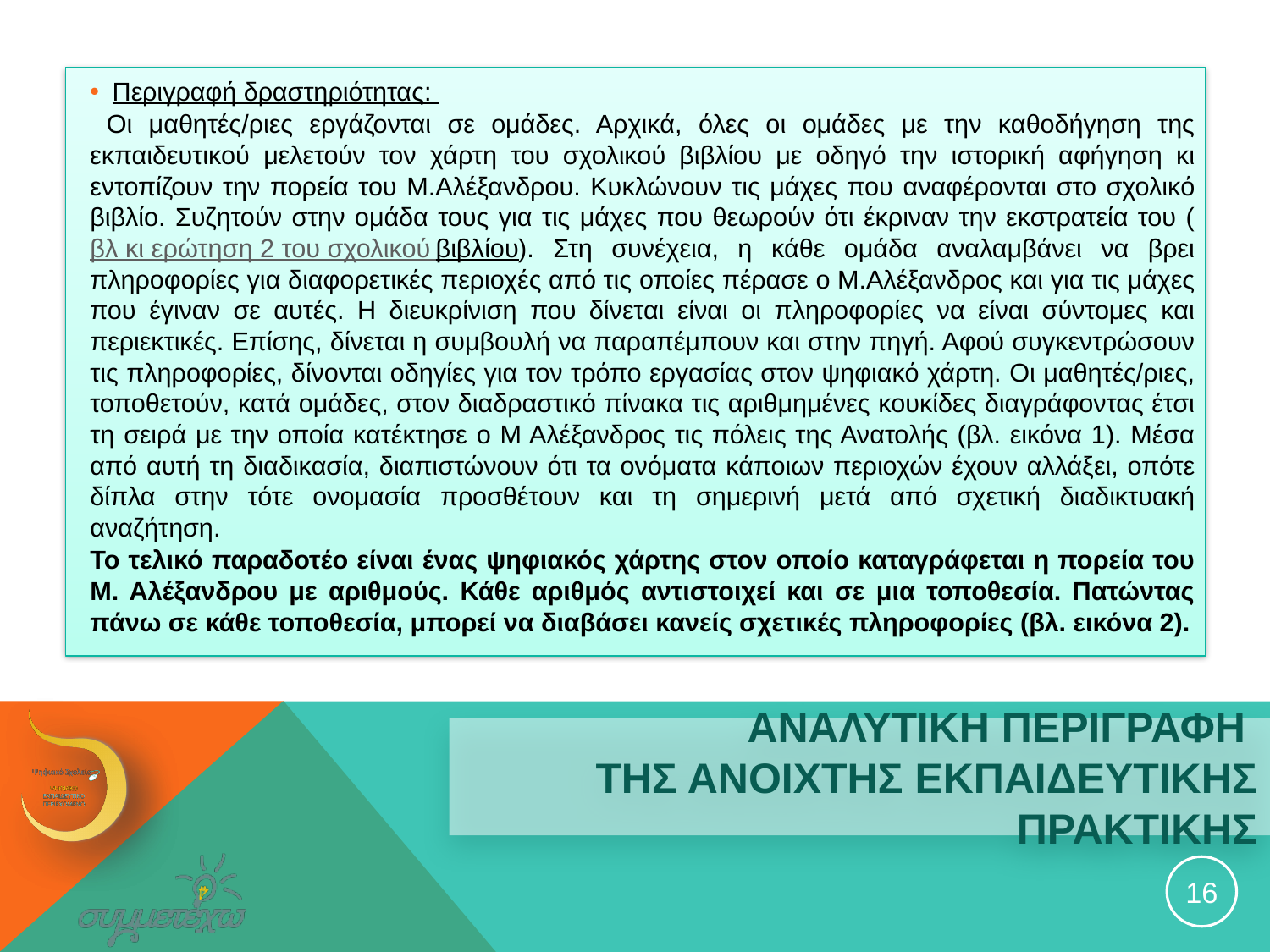

Περιγραφή δραστηριότητας:
 Οι μαθητές/ριες εργάζονται σε ομάδες. Αρχικά, όλες οι ομάδες με την καθοδήγηση της εκπαιδευτικού μελετούν τον χάρτη του σχολικού βιβλίου με οδηγό την ιστορική αφήγηση κι εντοπίζουν την πορεία του Μ.Αλέξανδρου. Κυκλώνουν τις μάχες που αναφέρονται στο σχολικό βιβλίο. Συζητούν στην ομάδα τους για τις μάχες που θεωρούν ότι έκριναν την εκστρατεία του (βλ κι ερώτηση 2 του σχολικού βιβλίου). Στη συνέχεια, η κάθε ομάδα αναλαμβάνει να βρει πληροφορίες για διαφορετικές περιοχές από τις οποίες πέρασε ο Μ.Αλέξανδρος και για τις μάχες που έγιναν σε αυτές. Η διευκρίνιση που δίνεται είναι οι πληροφορίες να είναι σύντομες και περιεκτικές. Επίσης, δίνεται η συμβουλή να παραπέμπουν και στην πηγή. Αφού συγκεντρώσουν τις πληροφορίες, δίνονται οδηγίες για τον τρόπο εργασίας στον ψηφιακό χάρτη. Οι μαθητές/ριες, τοποθετούν, κατά ομάδες, στον διαδραστικό πίνακα τις αριθμημένες κουκίδες διαγράφοντας έτσι τη σειρά με την οποία κατέκτησε ο Μ Αλέξανδρος τις πόλεις της Ανατολής (βλ. εικόνα 1). Μέσα από αυτή τη διαδικασία, διαπιστώνουν ότι τα ονόματα κάποιων περιοχών έχουν αλλάξει, οπότε δίπλα στην τότε ονομασία προσθέτουν και τη σημερινή μετά από σχετική διαδικτυακή αναζήτηση.
Το τελικό παραδοτέο είναι ένας ψηφιακός χάρτης στον οποίο καταγράφεται η πορεία του Μ. Αλέξανδρου με αριθμούς. Κάθε αριθμός αντιστοιχεί και σε μια τοποθεσία. Πατώντας πάνω σε κάθε τοποθεσία, μπορεί να διαβάσει κανείς σχετικές πληροφορίες (βλ. εικόνα 2).

# ΑΝΑΛΥΤΙΚΗ ΠΕΡΙΓΡΑΦΗ ΤΗΣ ανοιχτησ εκπαιδευτικησ ΠΡΑΚΤΙΚΗΣ
16